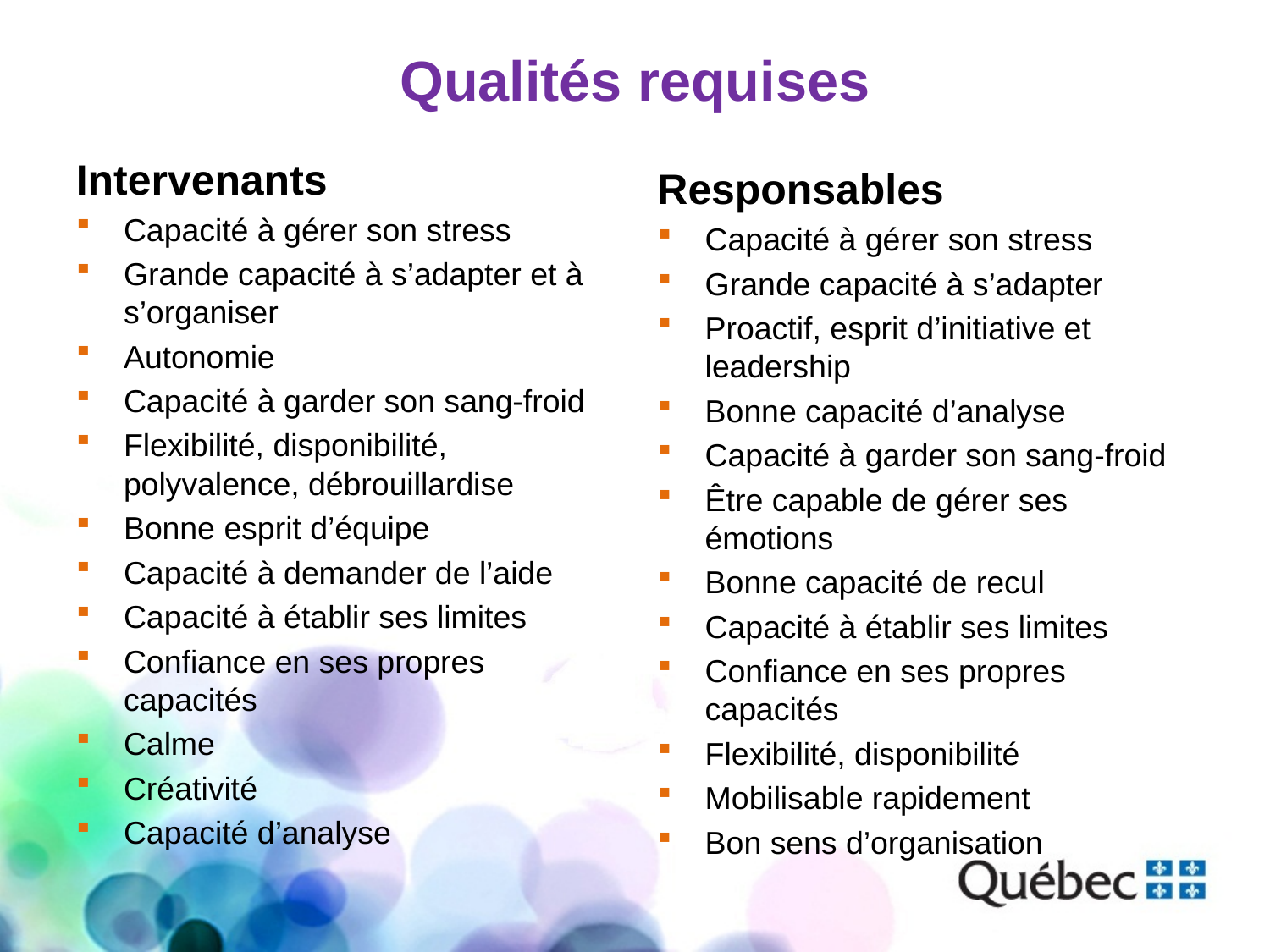

# Qualités requises
Intervenants
Capacité à gérer son stress
Grande capacité à s’adapter et à s’organiser
Autonomie
Capacité à garder son sang-froid
Flexibilité, disponibilité, polyvalence, débrouillardise
Bonne esprit d’équipe
Capacité à demander de l’aide
Capacité à établir ses limites
Confiance en ses propres capacités
Calme
Créativité
Capacité d’analyse
Responsables
Capacité à gérer son stress
Grande capacité à s’adapter
Proactif, esprit d’initiative et leadership
Bonne capacité d’analyse
Capacité à garder son sang-froid
Être capable de gérer ses émotions
Bonne capacité de recul
Capacité à établir ses limites
Confiance en ses propres capacités
Flexibilité, disponibilité
Mobilisable rapidement
Bon sens d’organisation